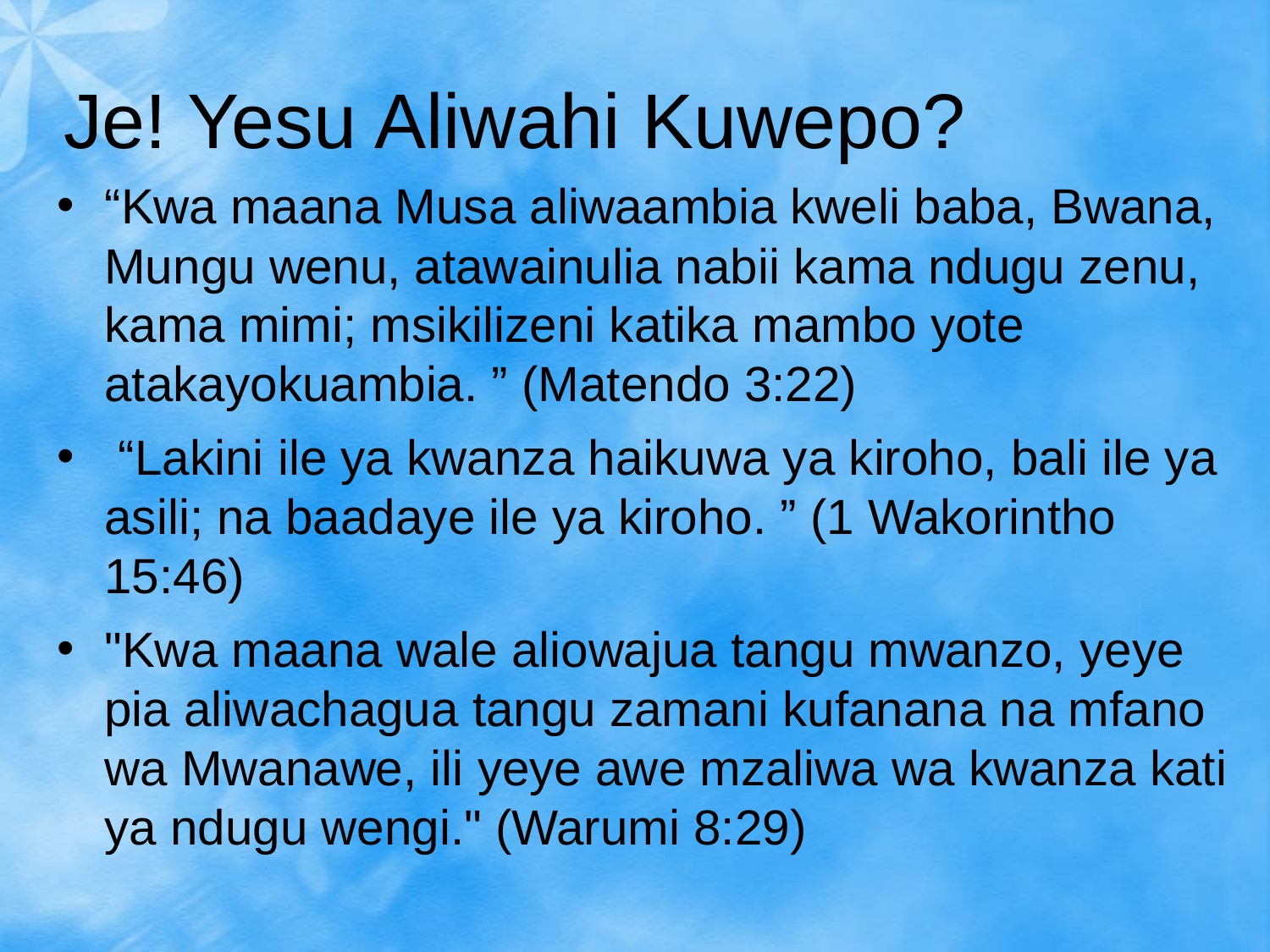

Je! Yesu Aliwahi Kuwepo?
“Kwa maana Musa aliwaambia kweli baba, Bwana, Mungu wenu, atawainulia nabii kama ndugu zenu, kama mimi; msikilizeni katika mambo yote atakayokuambia. ” (Matendo 3:22)
 “Lakini ile ya kwanza haikuwa ya kiroho, bali ile ya asili; na baadaye ile ya kiroho. ” (1 Wakorintho 15:46)
"Kwa maana wale aliowajua tangu mwanzo, yeye pia aliwachagua tangu zamani kufanana na mfano wa Mwanawe, ili yeye awe mzaliwa wa kwanza kati ya ndugu wengi." (Warumi 8:29)